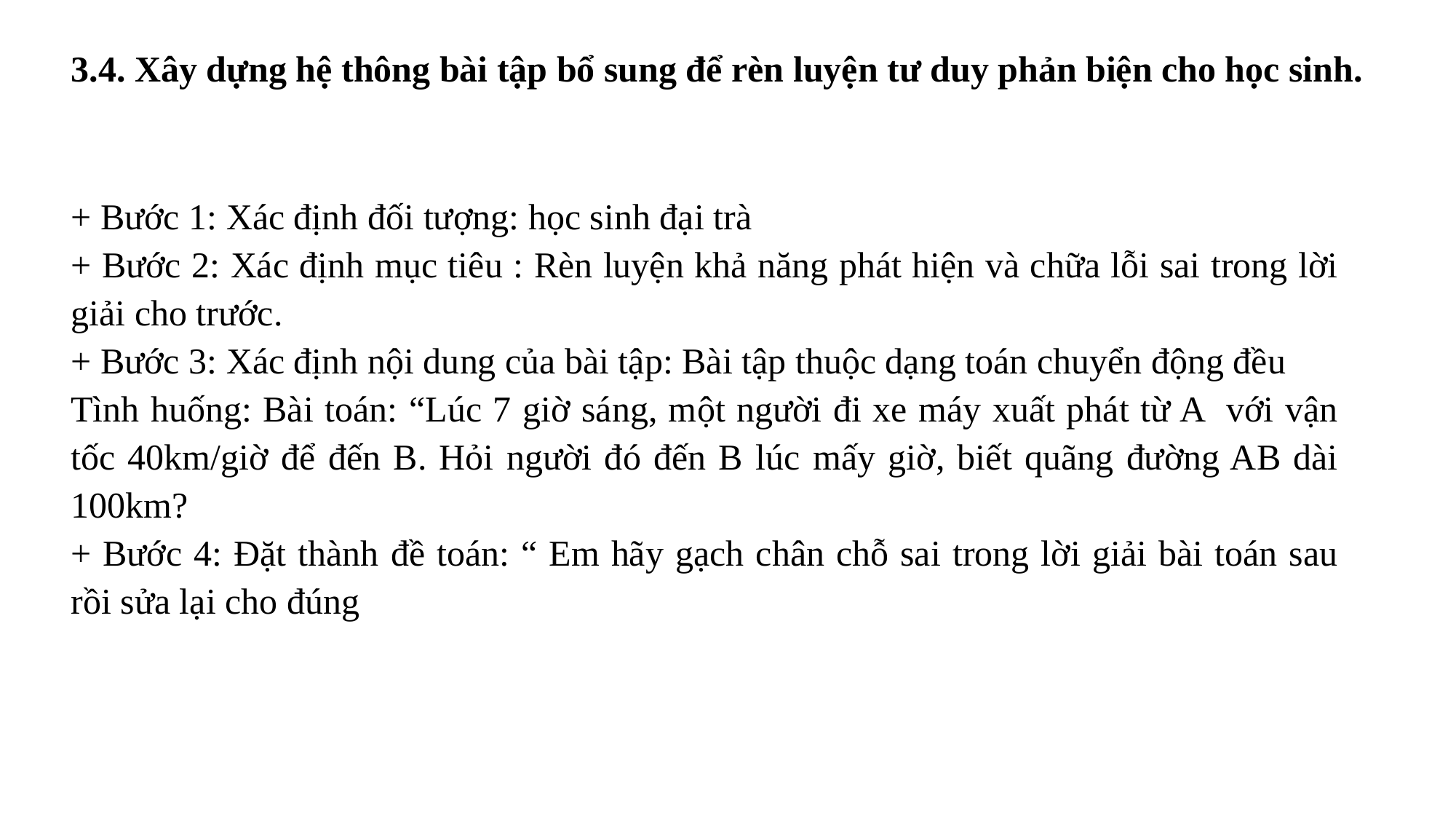

# 3.4. Xây dựng hệ thông bài tập bổ sung để rèn luyện tư duy phản biện cho học sinh.
+ Bước 1: Xác định đối tượng: học sinh đại trà
+ Bước 2: Xác định mục tiêu : Rèn luyện khả năng phát hiện và chữa lỗi sai trong lời giải cho trước.
+ Bước 3: Xác định nội dung của bài tập: Bài tập thuộc dạng toán chuyển động đều
Tình huống: Bài toán: “Lúc 7 giờ sáng, một người đi xe máy xuất phát từ A  với vận tốc 40km/giờ để đến B. Hỏi người đó đến B lúc mấy giờ, biết quãng đường AB dài 100km?
+ Bước 4: Đặt thành đề toán: “ Em hãy gạch chân chỗ sai trong lời giải bài toán sau rồi sửa lại cho đúng